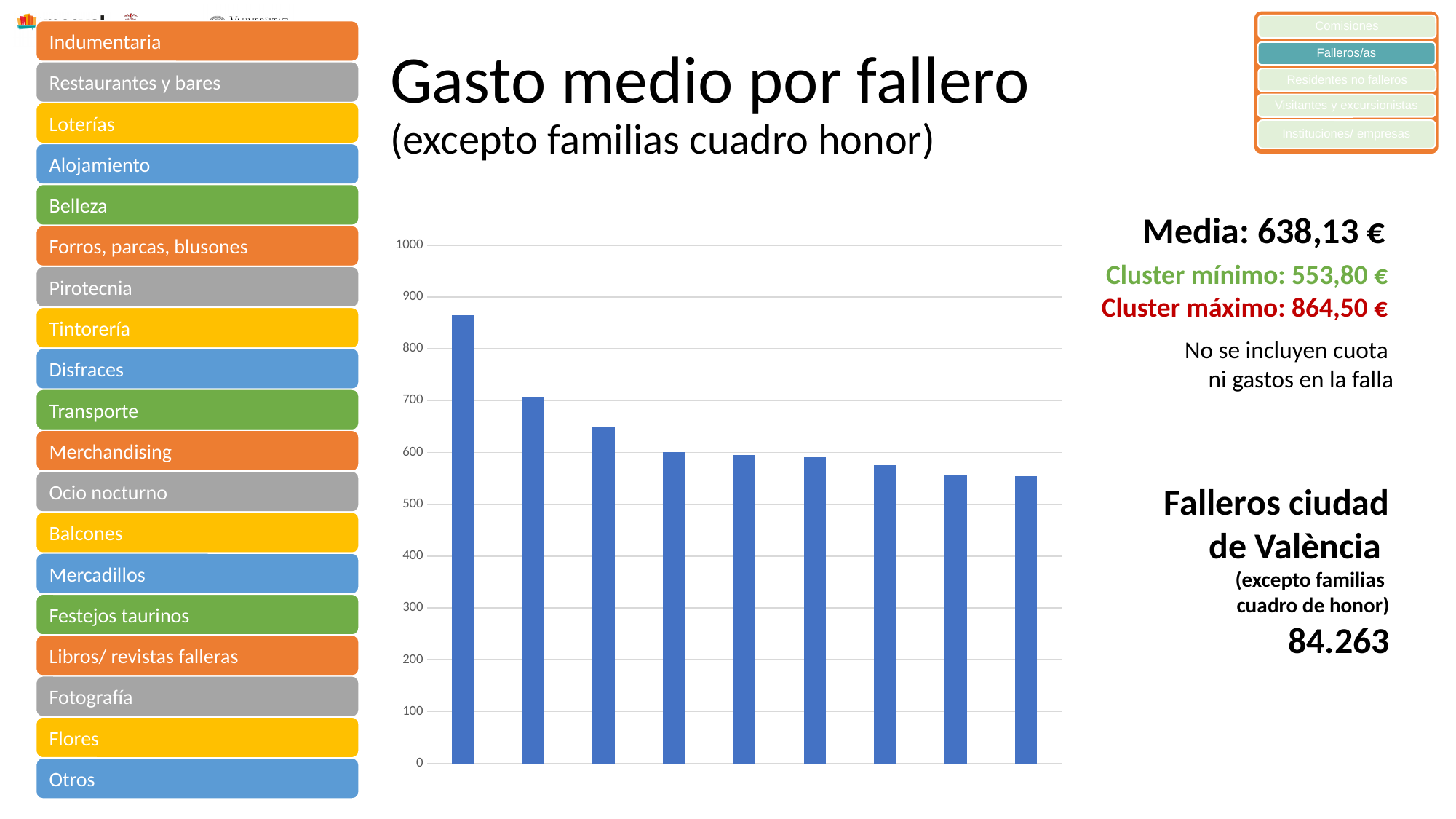

Comisiones
Falleros/as
Residentes no falleros
Visitantes y excursionistas
Instituciones/ empresas
Indumentaria
Restaurantes y bares
Loterías
Alojamiento
Belleza
Forros, parcas, blusones
Pirotecnia
Tintorería
Disfraces
Transporte
Merchandising
Ocio nocturno
Balcones
Mercadillos
Festejos taurinos
Libros/ revistas falleras
Fotografía
Flores
Otros
# Gasto medio por fallero (excepto familias cuadro honor)
Media: 638,13 €

### Chart

| Category |  |
|---|---|
Cluster mínimo: 553,80 €
Cluster máximo: 864,50 €
No se incluyen cuota
ni gastos en la falla
Falleros ciudad de València
(excepto familias
cuadro de honor)
84.263